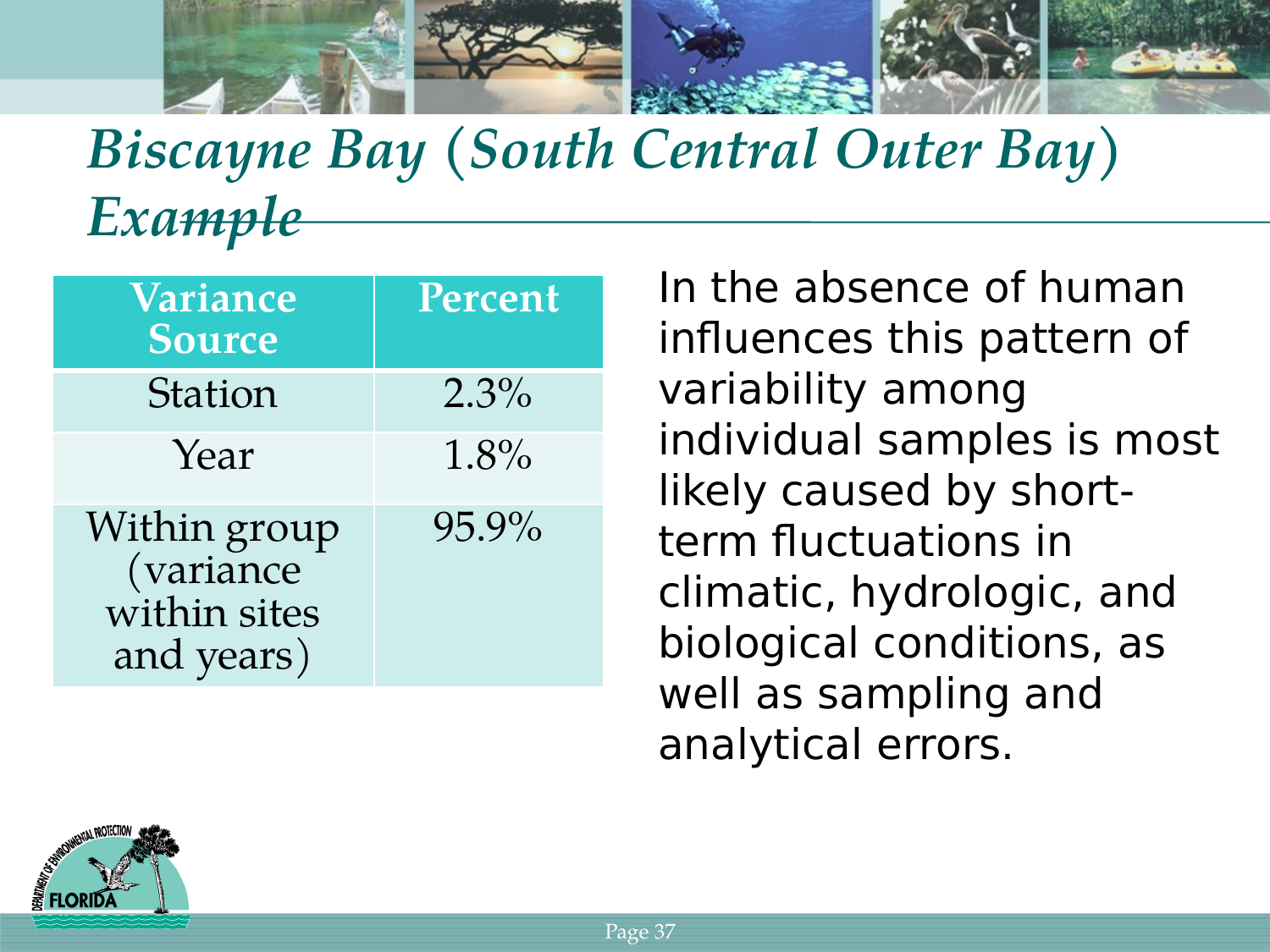

# Biscayne Bay (South Central Outer Bay) Example
In the absence of human influences this pattern of variability among individual samples is most likely caused by short-term fluctuations in climatic, hydrologic, and biological conditions, as well as sampling and analytical errors.
| Variance Source | Percent |
| --- | --- |
| Station | 2.3% |
| Year | 1.8% |
| Within group (variance within sites and years) | 95.9% |